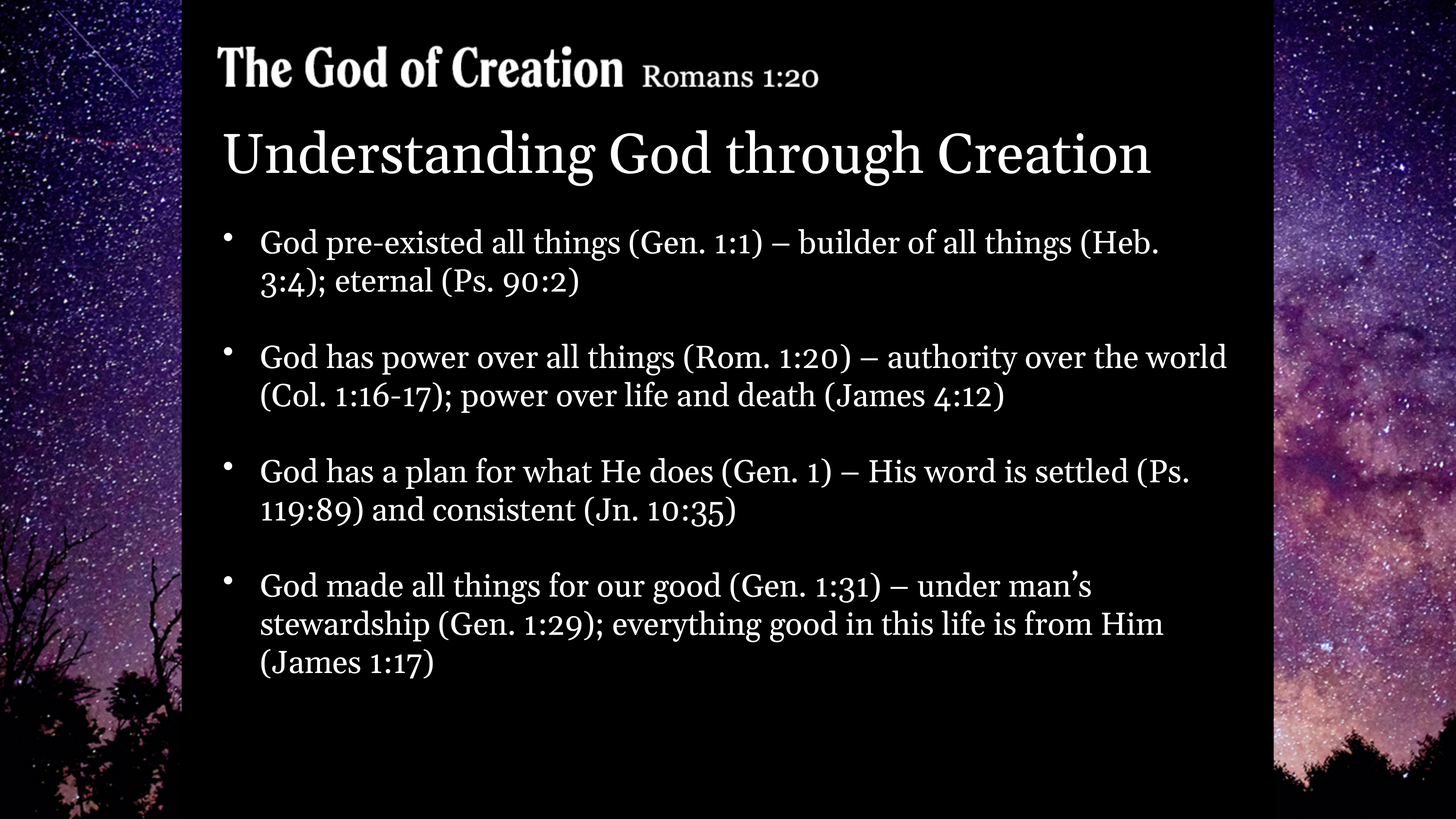

# Understanding God through Creation
God pre-existed all things (Gen. 1:1) – builder of all things (Heb. 3:4); eternal (Ps. 90:2)
God has power over all things (Rom. 1:20) – authority over the world (Col. 1:16-17); power over life and death (James 4:12)
God has a plan for what He does (Gen. 1) – His word is settled (Ps. 119:89) and consistent (Jn. 10:35)
God made all things for our good (Gen. 1:31) – under man’s stewardship (Gen. 1:29); everything good in this life is from Him (James 1:17)